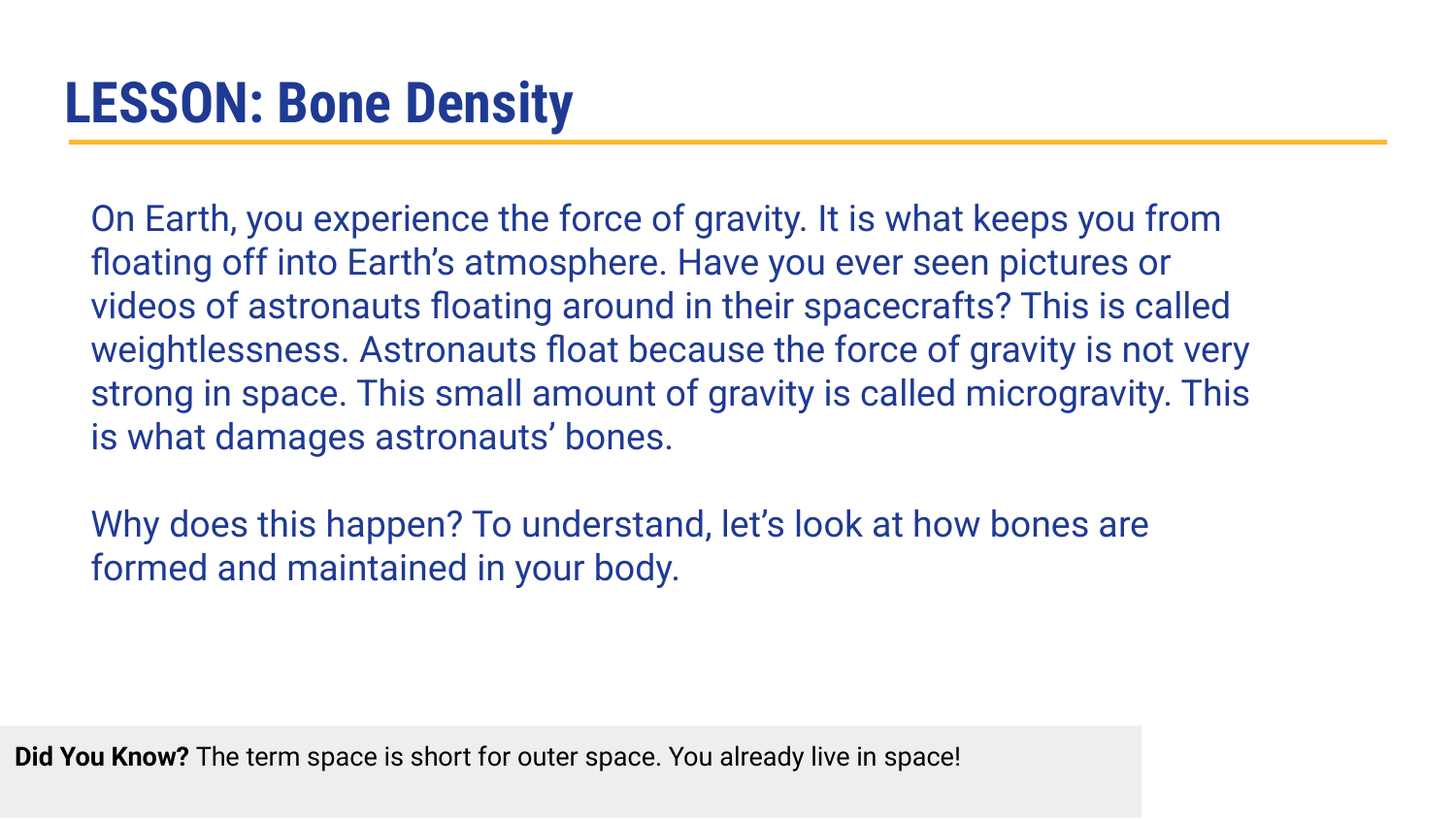

# LESSON: Bone Density
On Earth, you experience the force of gravity. It is what keeps you from floating off into Earth’s atmosphere. Have you ever seen pictures or videos of astronauts floating around in their spacecrafts? This is called weightlessness. Astronauts float because the force of gravity is not very strong in space. This small amount of gravity is called microgravity. This is what damages astronauts’ bones.

Why does this happen? To understand, let’s look at how bones are formed and maintained in your body.

Did You Know? The term space is short for outer space. You already live in space!